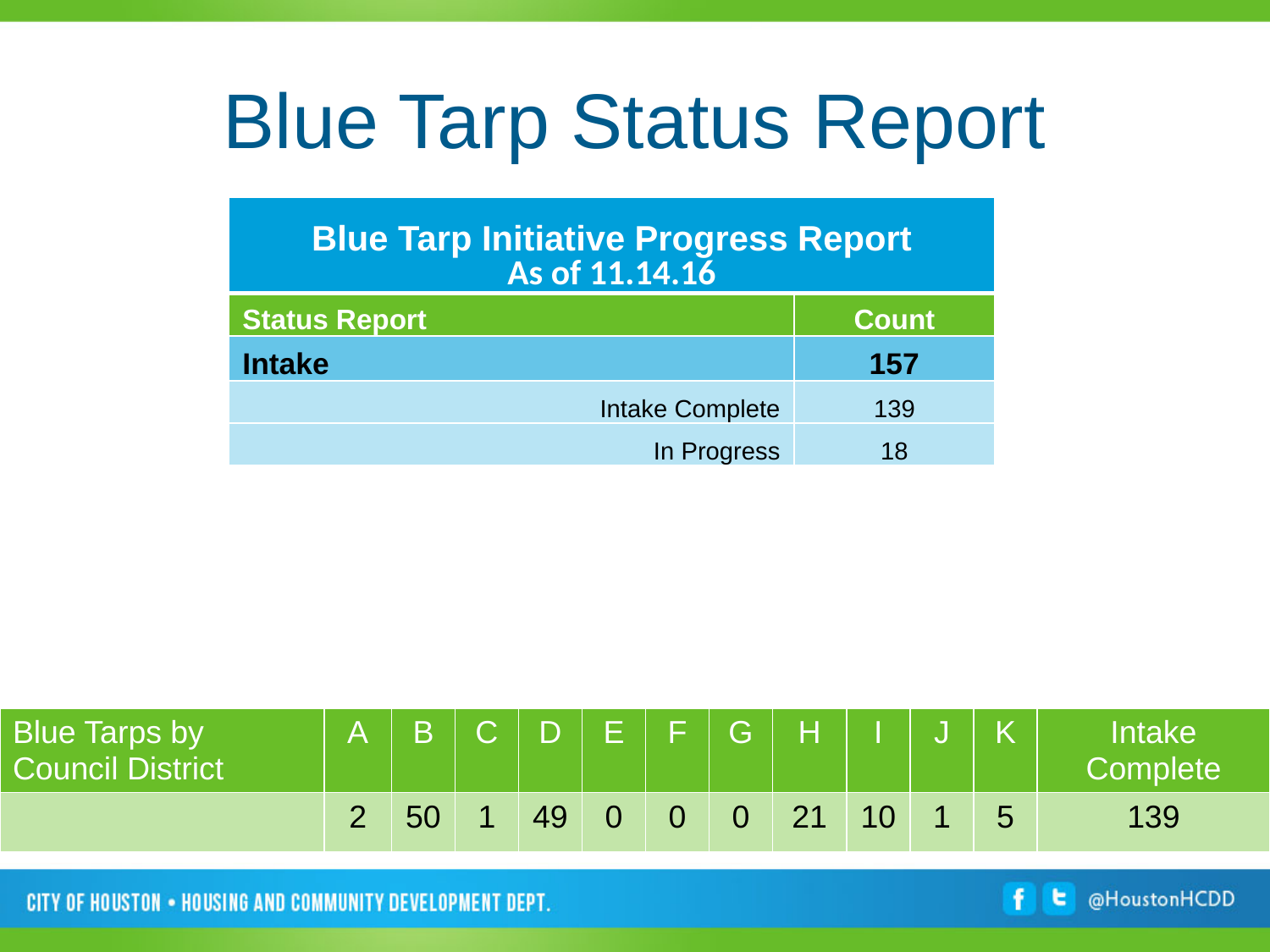

# Blue Tarp Status Report
| Blue Tarp Initiative Progress Report As of 11.14.16 |  |
| --- | --- |
| Status Report | Count |
| Intake | 157 |
| Intake Complete | 139 |
| In Progress | 18 |
| Blue Tarps by Council District | A | B | C | D | E | F | G | H | I | J | K | Intake Complete |
| --- | --- | --- | --- | --- | --- | --- | --- | --- | --- | --- | --- | --- |
|  | 2 | 50 | 1 | 49 | 0 | 0 | 0 | 21 | 10 | 1 | 5 | 139 |